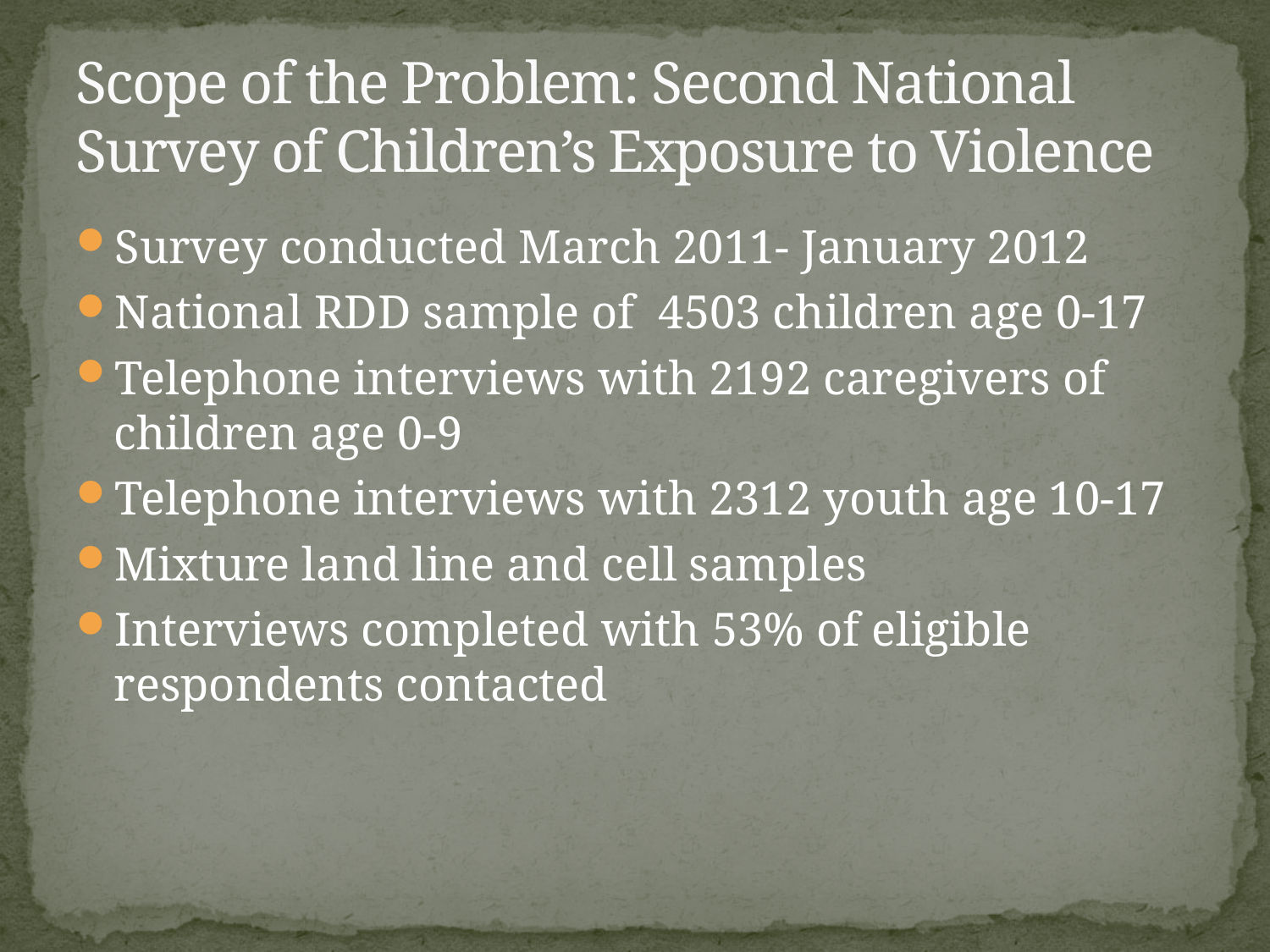

# Scope of the Problem: Second National Survey of Children’s Exposure to Violence
Survey conducted March 2011- January 2012
National RDD sample of  4503 children age 0-17
Telephone interviews with 2192 caregivers of children age 0-9
Telephone interviews with 2312 youth age 10-17
Mixture land line and cell samples
Interviews completed with 53% of eligible respondents contacted